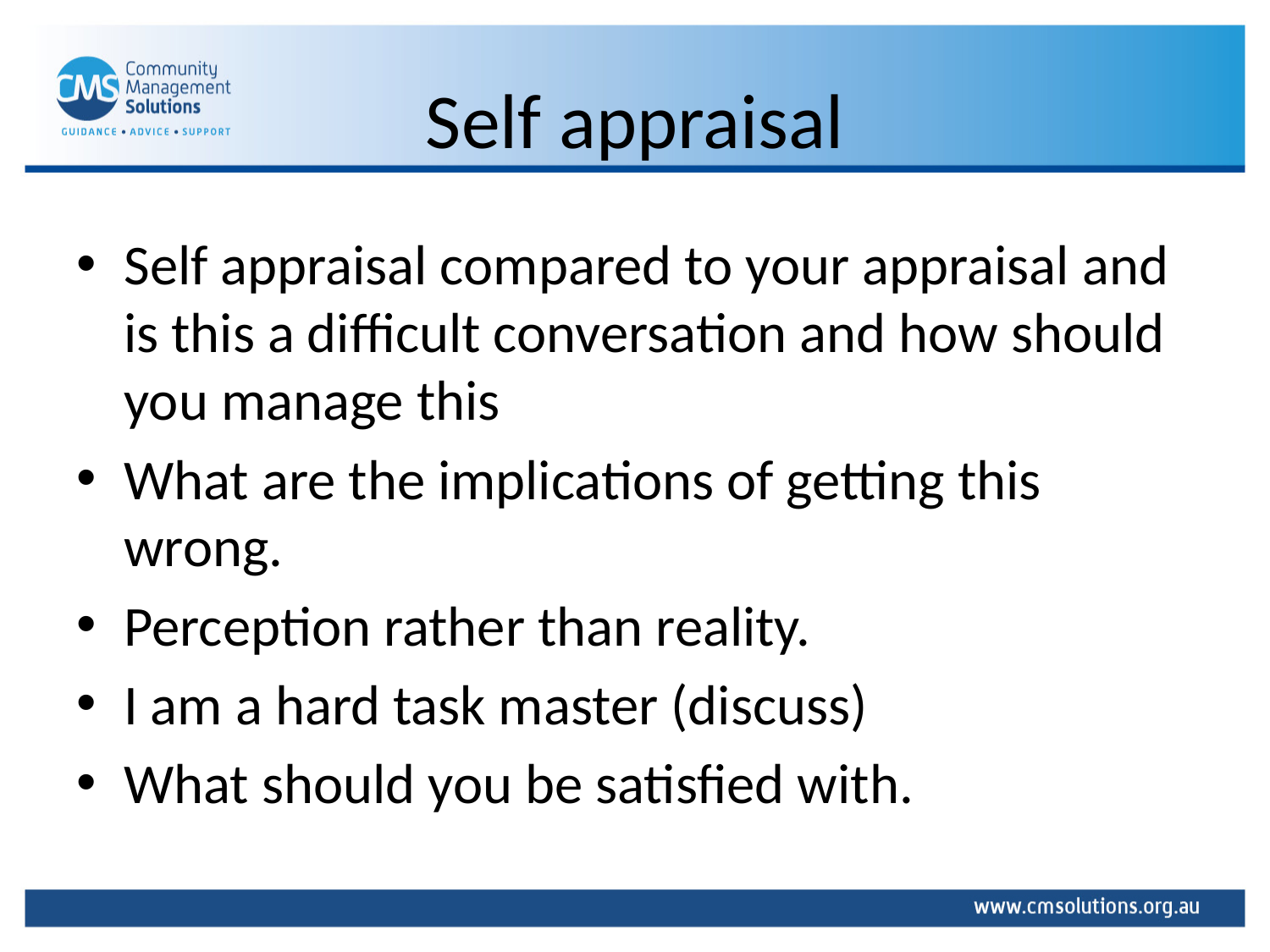

# Self appraisal
Self appraisal compared to your appraisal and is this a difficult conversation and how should you manage this
What are the implications of getting this wrong.
Perception rather than reality.
I am a hard task master (discuss)
What should you be satisfied with.